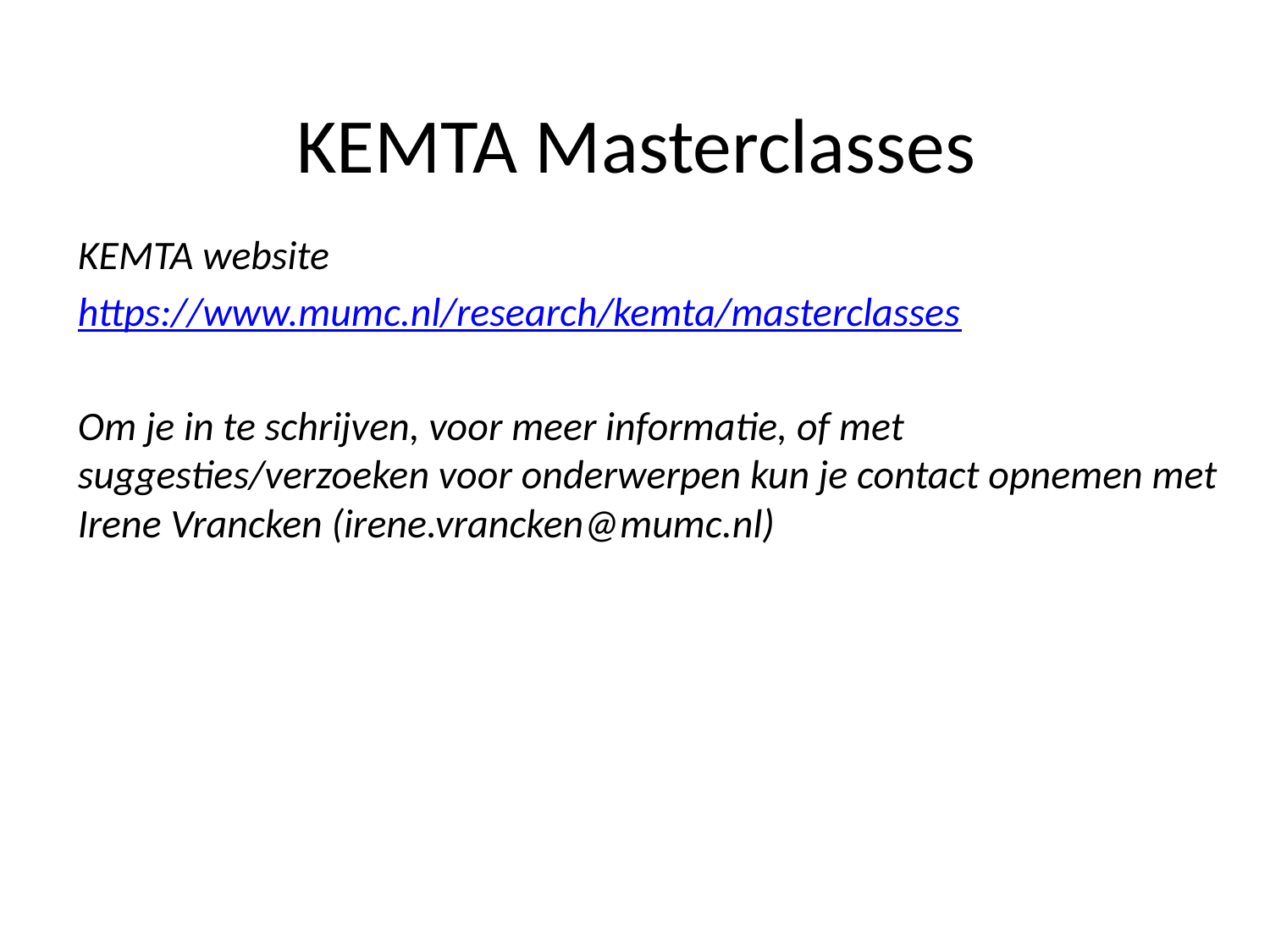

# KEMTA Masterclasses
KEMTA website
https://www.mumc.nl/research/kemta/masterclasses

Om je in te schrijven, voor meer informatie, of met suggesties/verzoeken voor onderwerpen kun je contact opnemen met Irene Vrancken (irene.vrancken@mumc.nl)